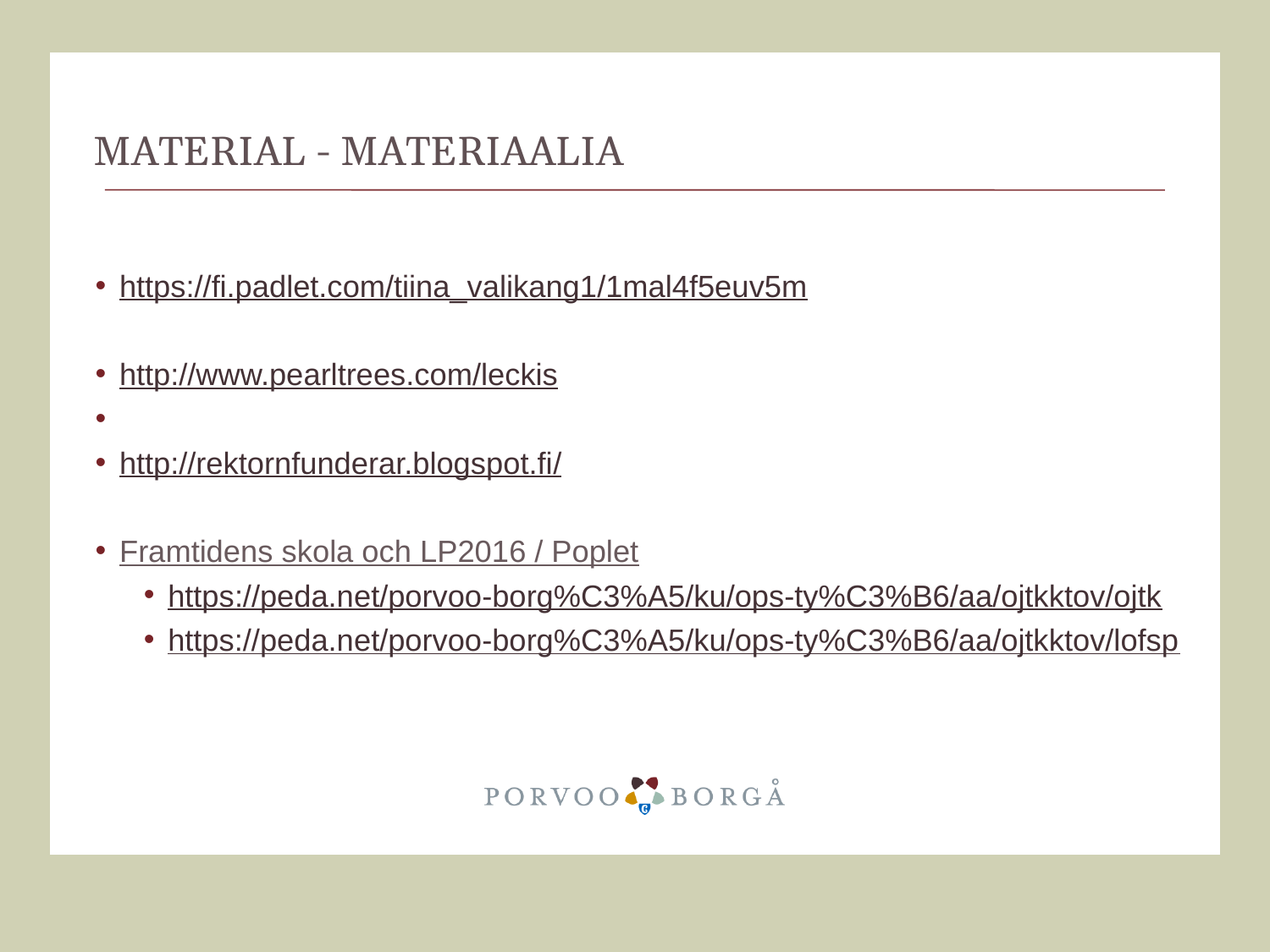

# material - materiaalia

https://fi.padlet.com/tiina_valikang1/1mal4f5euv5m

http://www.pearltrees.com/leckis

http://rektornfunderar.blogspot.fi/

Framtidens skola och LP2016 / Poplet
https://peda.net/porvoo-borg%C3%A5/ku/ops-ty%C3%B6/aa/ojtkktov/ojtk
https://peda.net/porvoo-borg%C3%A5/ku/ops-ty%C3%B6/aa/ojtkktov/lofsp